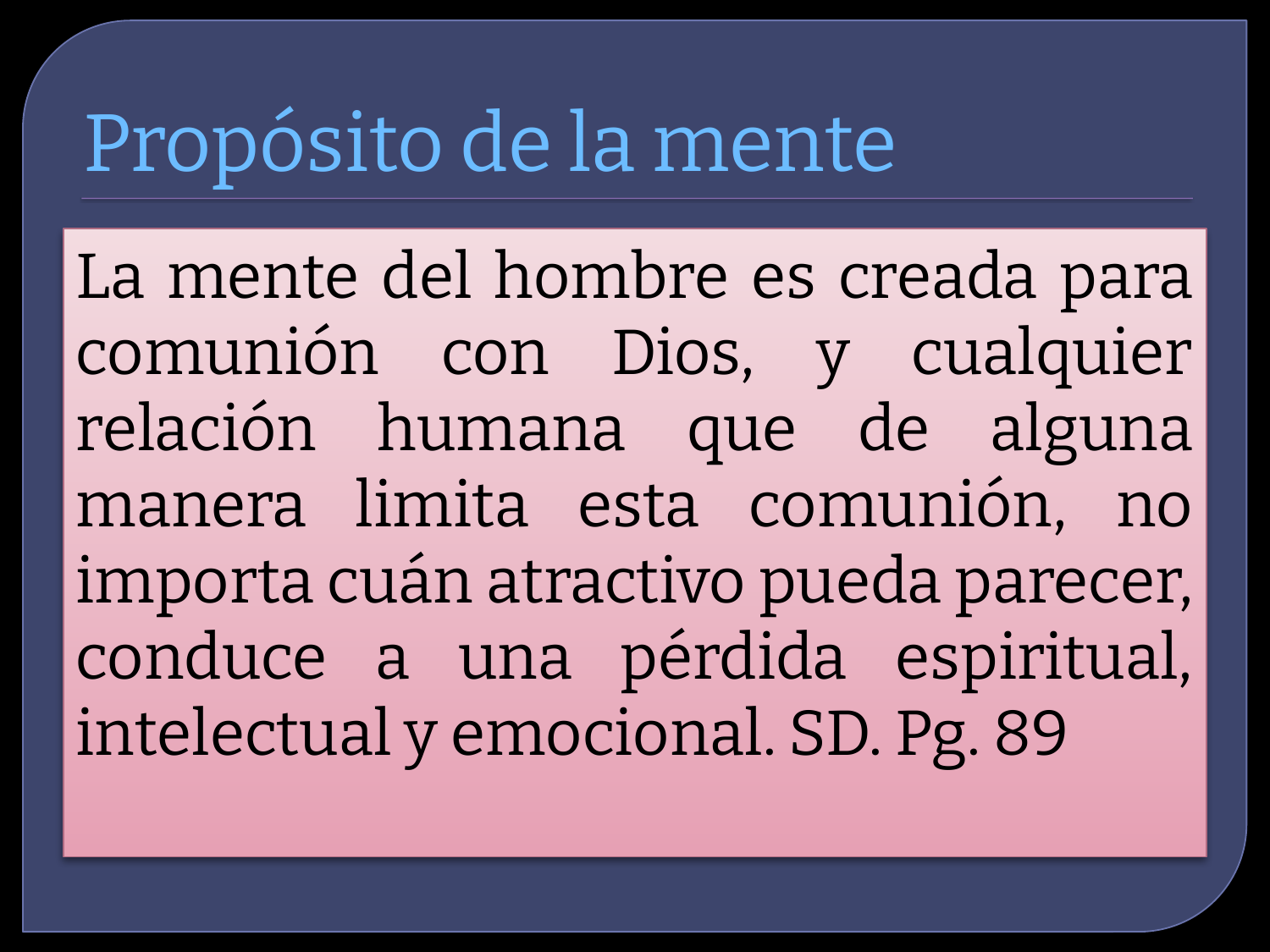

# Propósito de la mente
La mente del hombre es creada para comunión con Dios, y cualquier relación humana que de alguna manera limita esta comunión, no importa cuán atractivo pueda parecer, conduce a una pérdida espiritual, intelectual y emocional. SD. Pg. 89